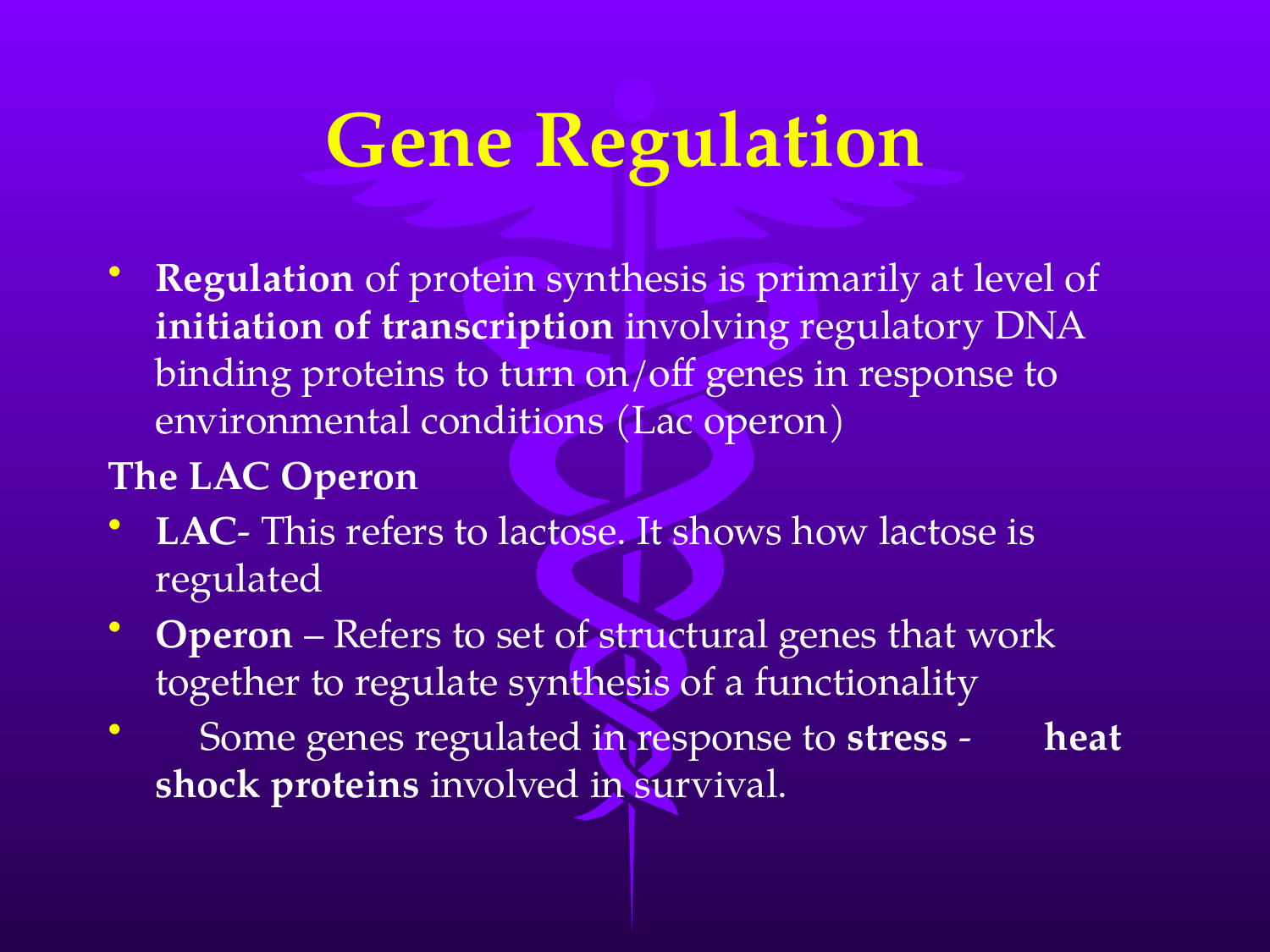

# Gene Regulation
Regulation of protein synthesis is primarily at level of initiation of transcription involving regulatory DNA binding proteins to turn on/off genes in response to environmental conditions (Lac operon)
The LAC Operon
LAC- This refers to lactose. It shows how lactose is regulated
Operon – Refers to set of structural genes that work together to regulate synthesis of a functionality
	Some genes regulated in response to stress -  		heat shock proteins involved in survival.